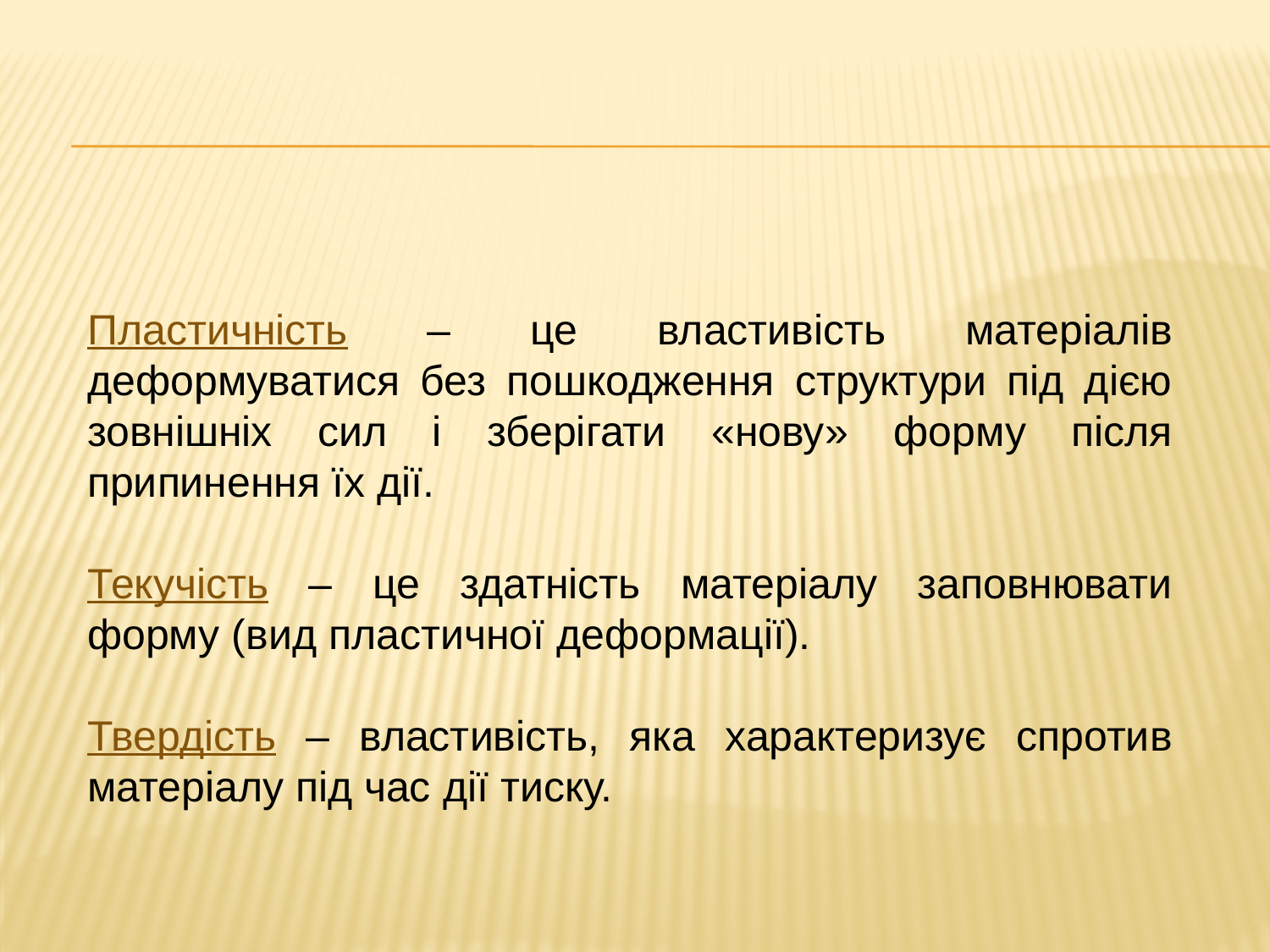

Пластичність – це властивість матеріалів деформуватися без пошкодження структури під дією зовнішніх сил і зберігати «нову» форму після припинення їх дії.

Текучість – це здатність матеріалу заповнювати форму (вид пластичної деформації).

Твердість – властивість, яка характеризує спротив матеріалу під час дії тиску.